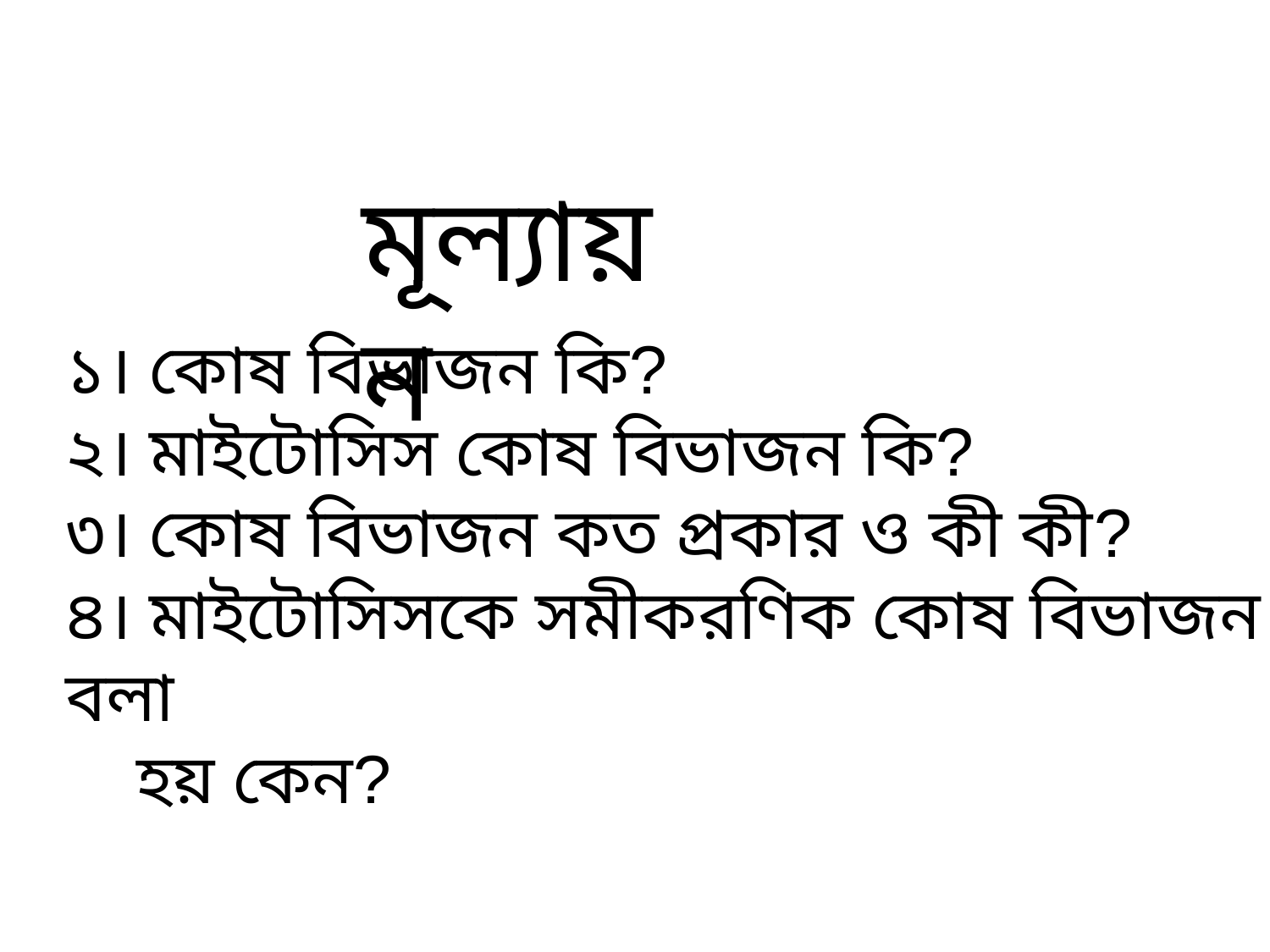

মূল্যায়ন
# ১। কোষ বিভাজন কি? ২। মাইটোসিস কোষ বিভাজন কি? ৩। কোষ বিভাজন কত প্রকার ও কী কী? ৪। মাইটোসিসকে সমীকরণিক কোষ বিভাজন বলা হয় কেন?